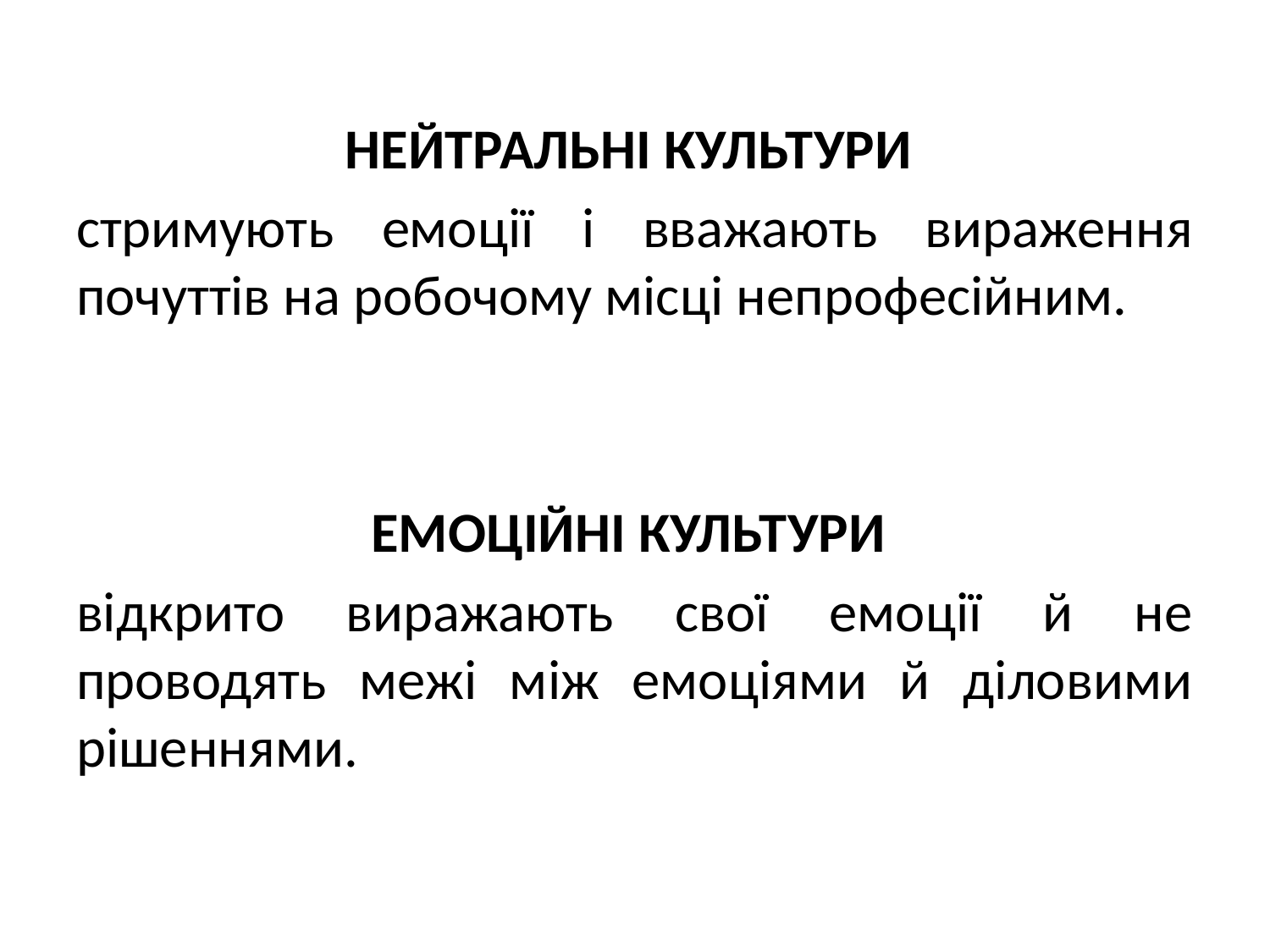

НЕЙТРАЛЬНІ КУЛЬТУРИ
стримують емоції і вважають вираження почуттів на робочому місці непрофесійним.

ЕМОЦІЙНІ КУЛЬТУРИ
відкрито виражають свої емоції й не проводять межі між емоціями й діловими рішеннями.